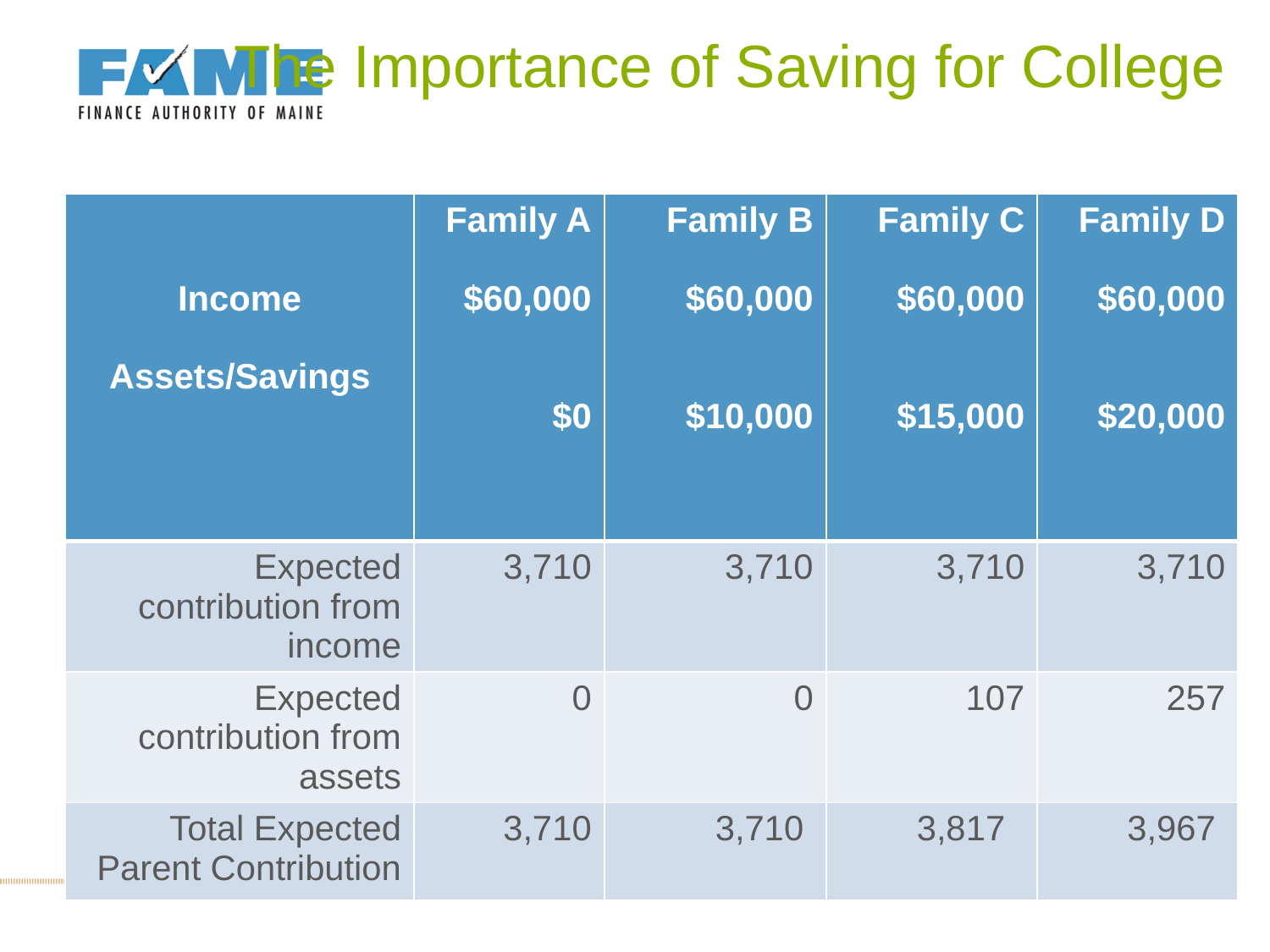

# The Importance of Saving for College
| Income Assets/Savings | Family A $60,000 $0 | Family B $60,000 $10,000 | Family C $60,000 $15,000 | Family D $60,000 $20,000 |
| --- | --- | --- | --- | --- |
| Expected contribution from income | 3,710 | 3,710 | 3,710 | 3,710 |
| Expected contribution from assets | 0 | 0 | 107 | 257 |
| Total Expected Parent Contribution | 3,710 | 3,710 | 3,817 | 3,967 |